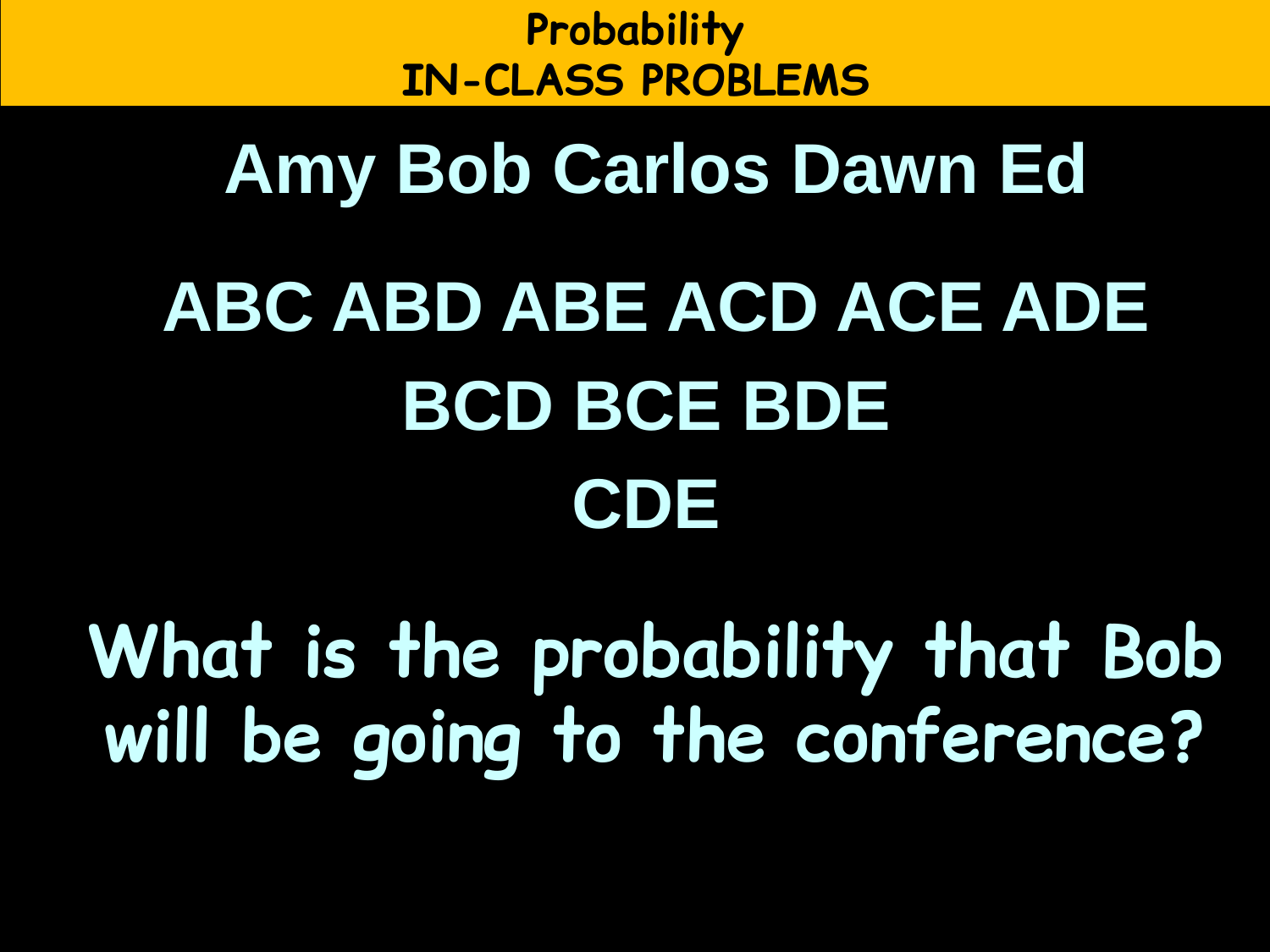

Probability
IN-CLASS PROBLEMS
Amy Bob Carlos Dawn Ed

ABC ABD ABE ACD ACE ADE
BCD BCE BDE
CDE

What is the probability that Bob will be going to the conference?